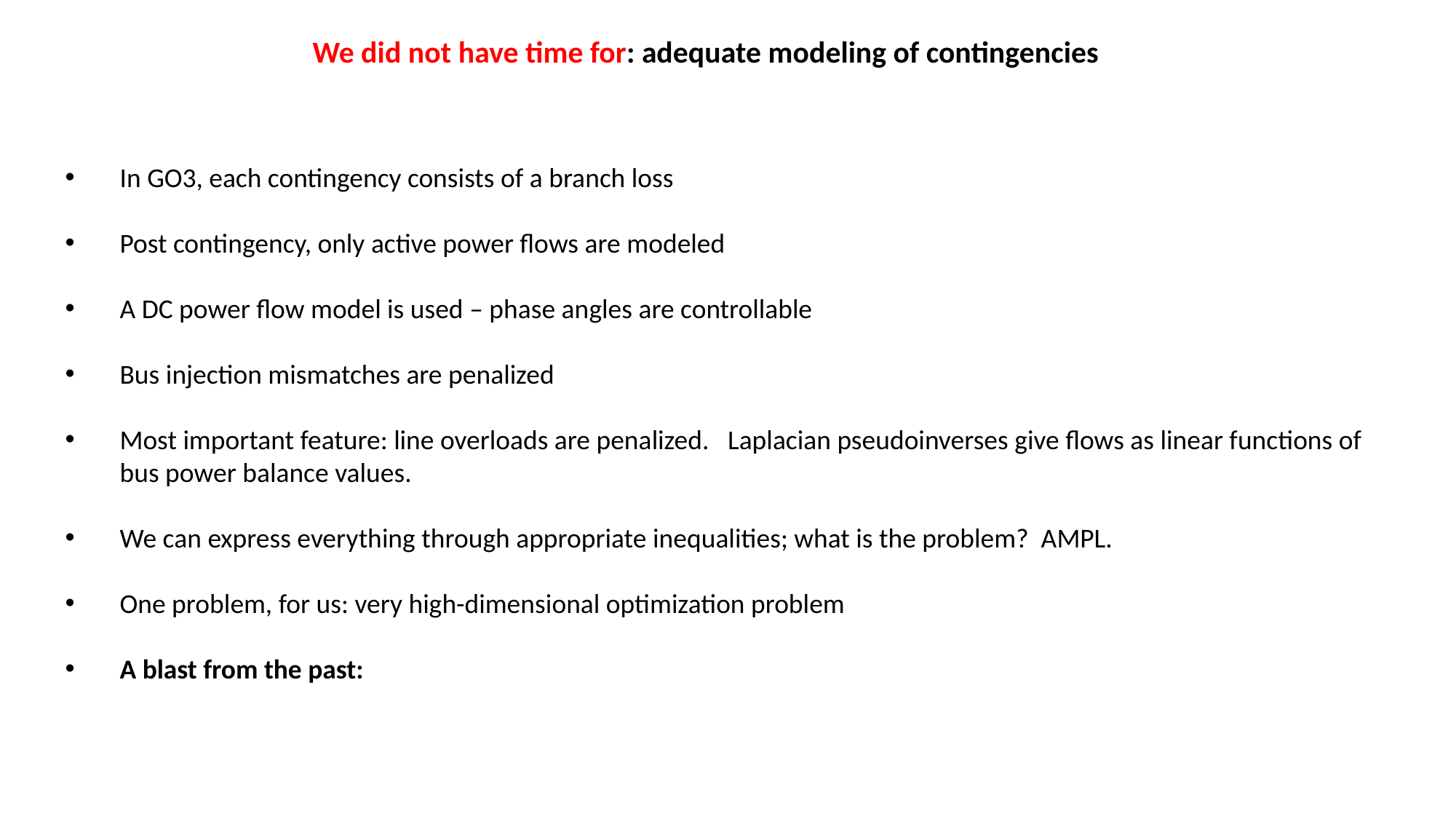

In GO3, each contingency consists of a branch loss

Post contingency, only active power flows are modeled

A DC power flow model is used – phase angles are controllable

Bus injection mismatches are penalized

Most important feature: line overloads are penalized.   Laplacian pseudoinverses give flows as linear functions of bus power balance values.

We can express everything through appropriate inequalities; what is the problem?  AMPL.

One problem, for us: very high-dimensional optimization problem

A blast from the past:

We did not have time for: adequate modeling of contingencies